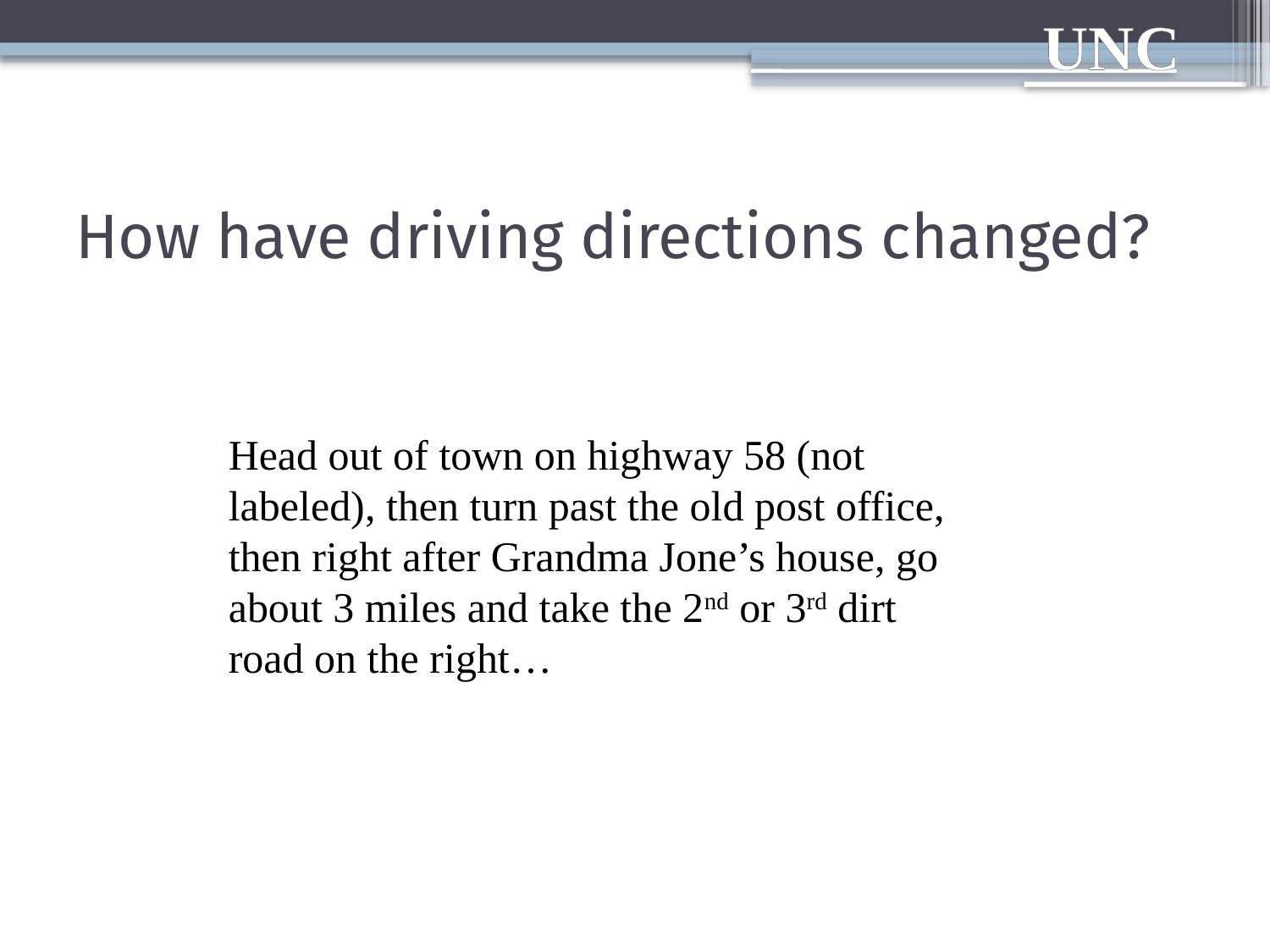

# How have driving directions changed?
Head out of town on highway 58 (not labeled), then turn past the old post office, then right after Grandma Jone’s house, go about 3 miles and take the 2nd or 3rd dirt road on the right…